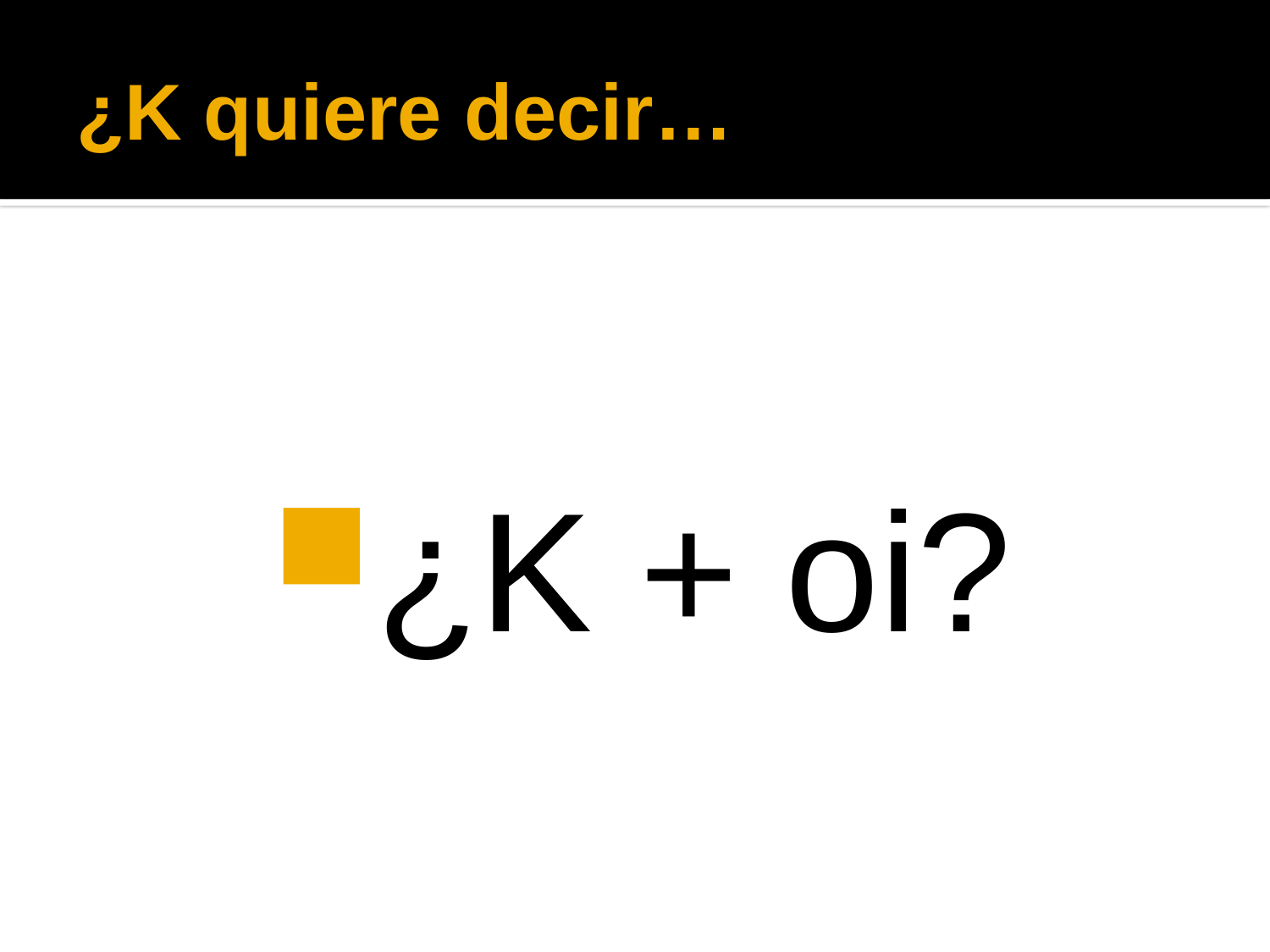

# ¿K quiere decir…

¿K + oi?